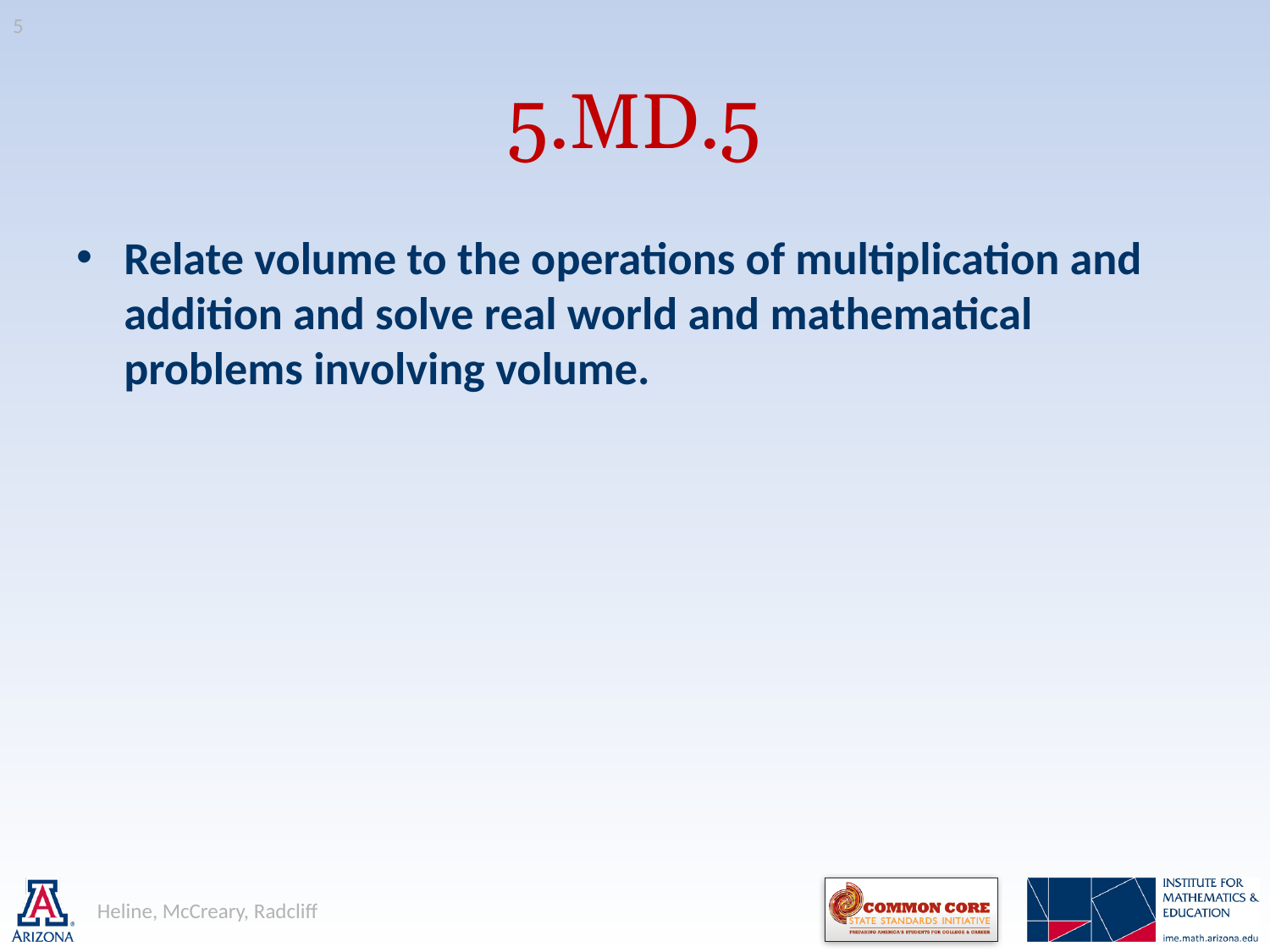

5
# 5.MD.5
Relate volume to the operations of multiplication and addition and solve real world and mathematical problems involving volume.

Heline, McCreary, Radcliff